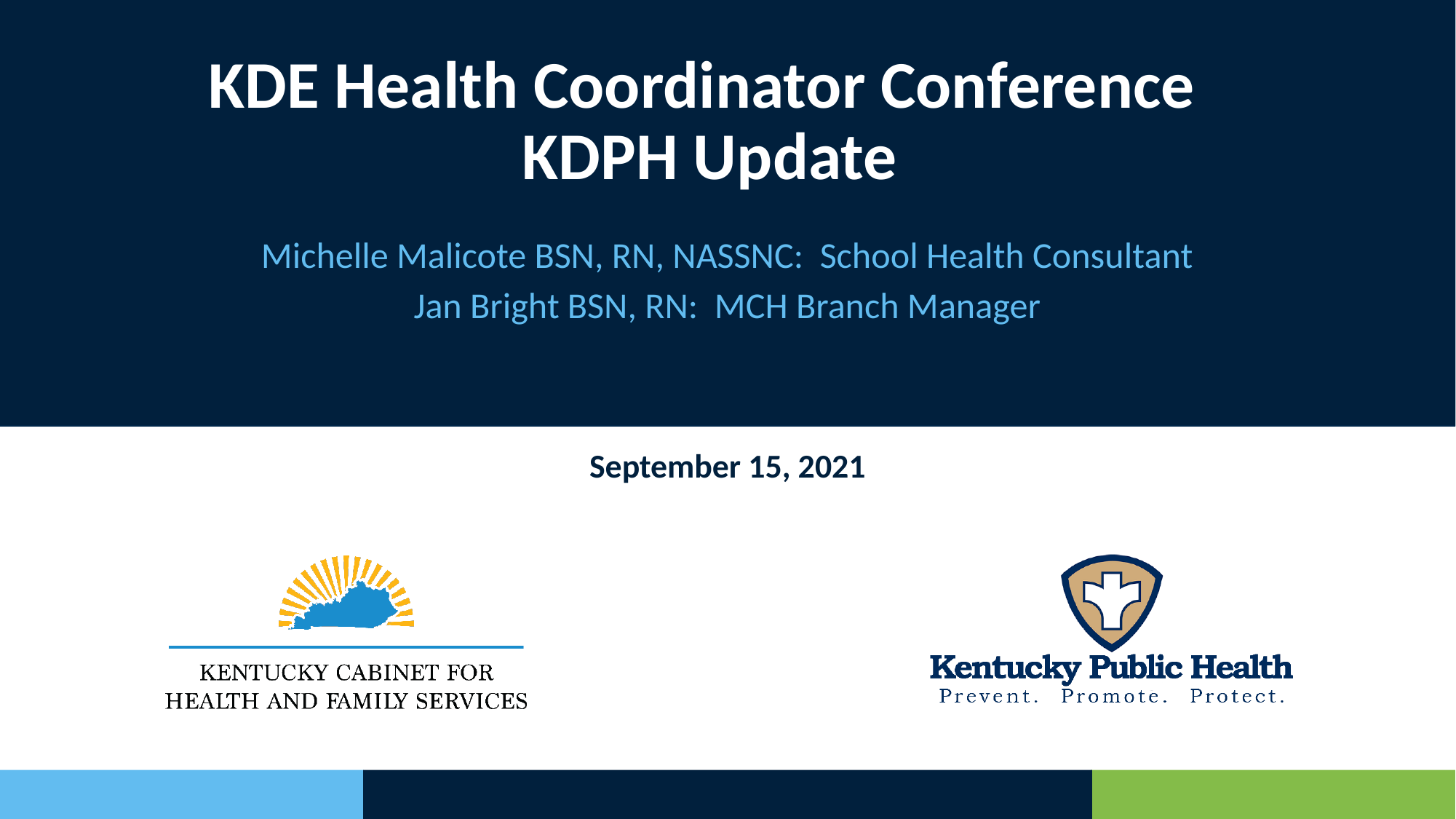

# KDE Health Coordinator Conference KDPH Update
Michelle Malicote BSN, RN, NASSNC:  School Health Consultant
Jan Bright BSN, RN:  MCH Branch Manager

September 15, 2021